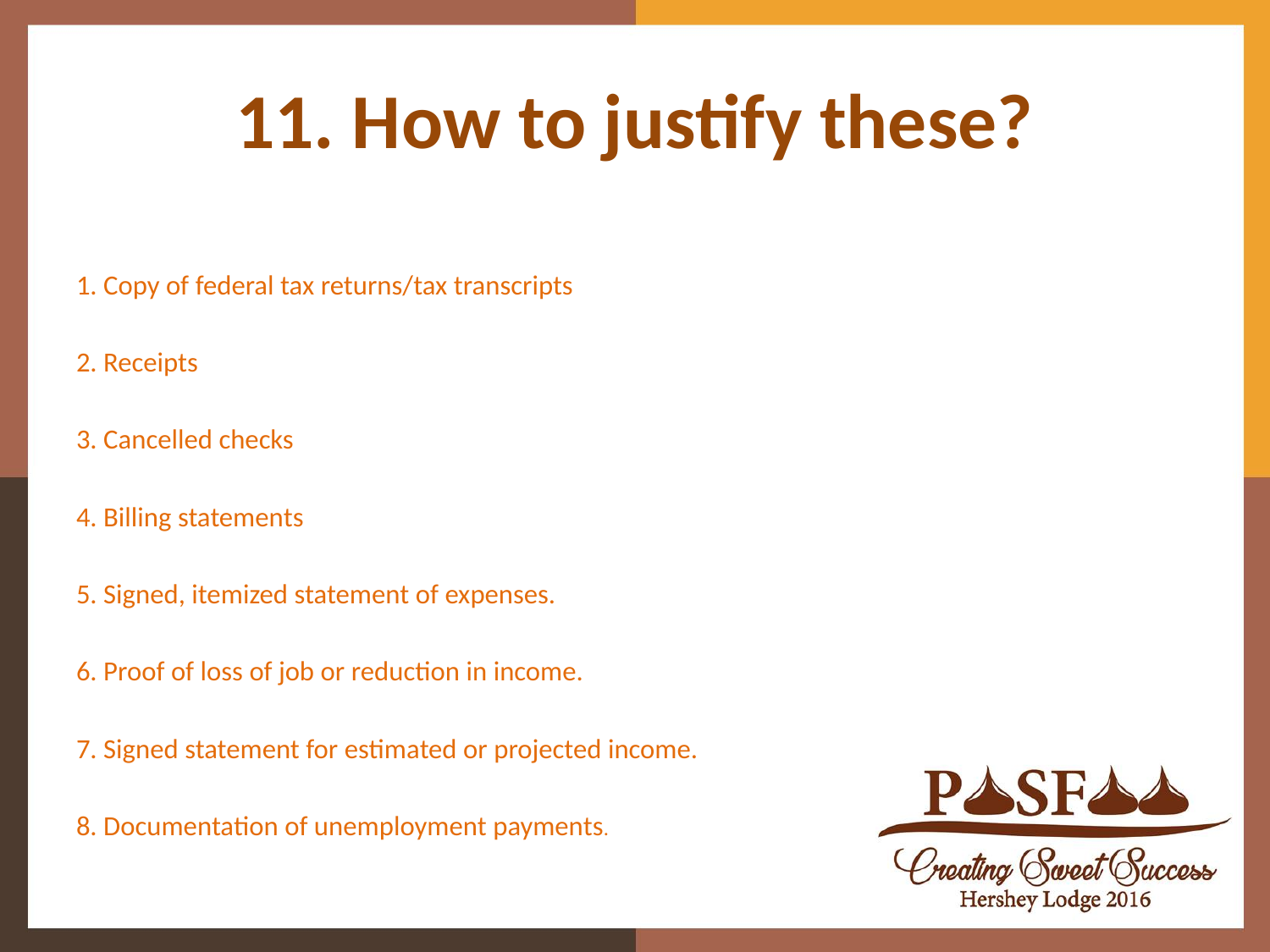

# 11. How to justify these?

1. Copy of federal tax returns/tax transcripts

2. Receipts

3. Cancelled checks

4. Billing statements

5. Signed, itemized statement of expenses.

6. Proof of loss of job or reduction in income.

7. Signed statement for estimated or projected income.

8. Documentation of unemployment payments.